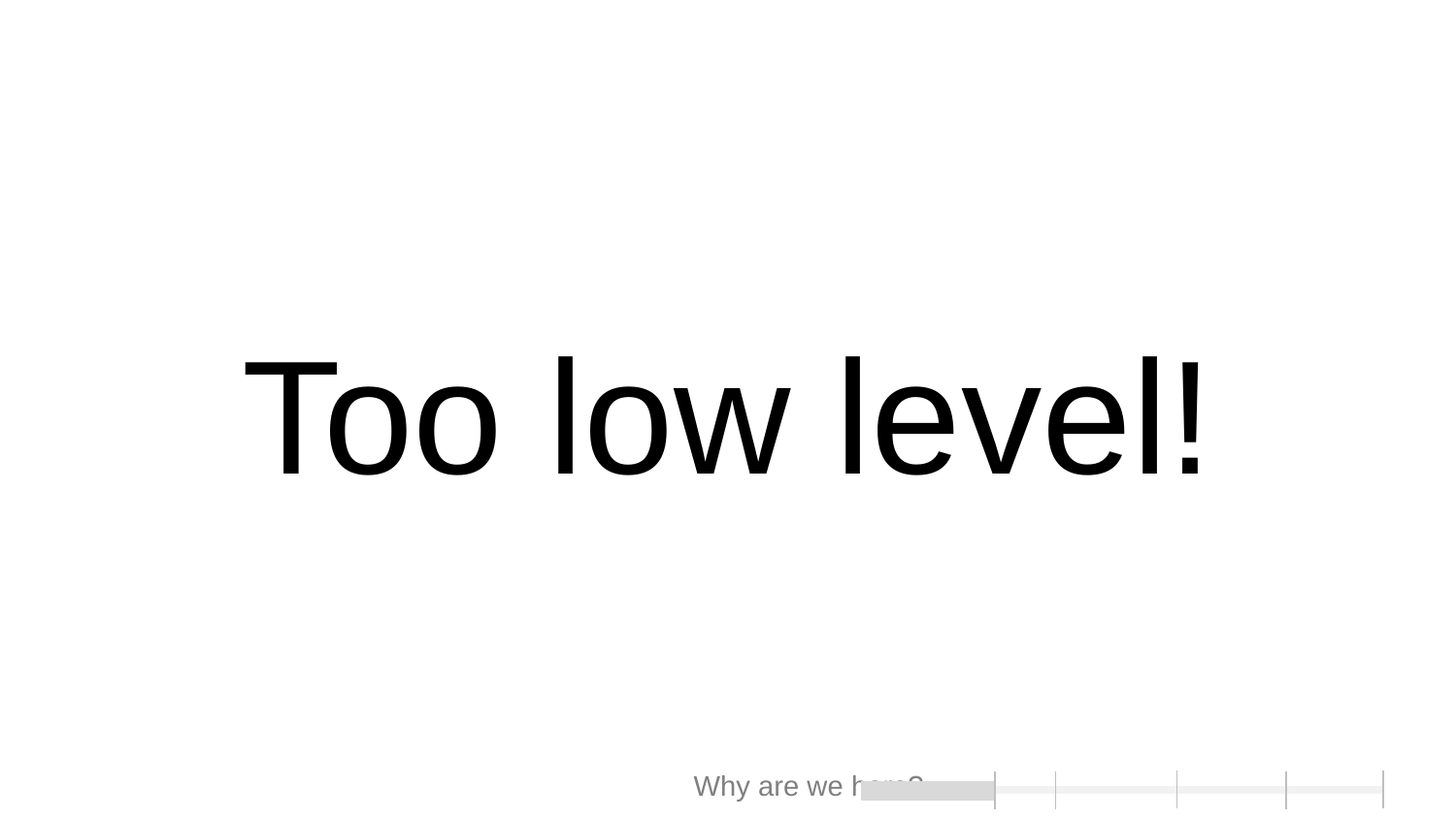

# Too low level!
Why are we here?